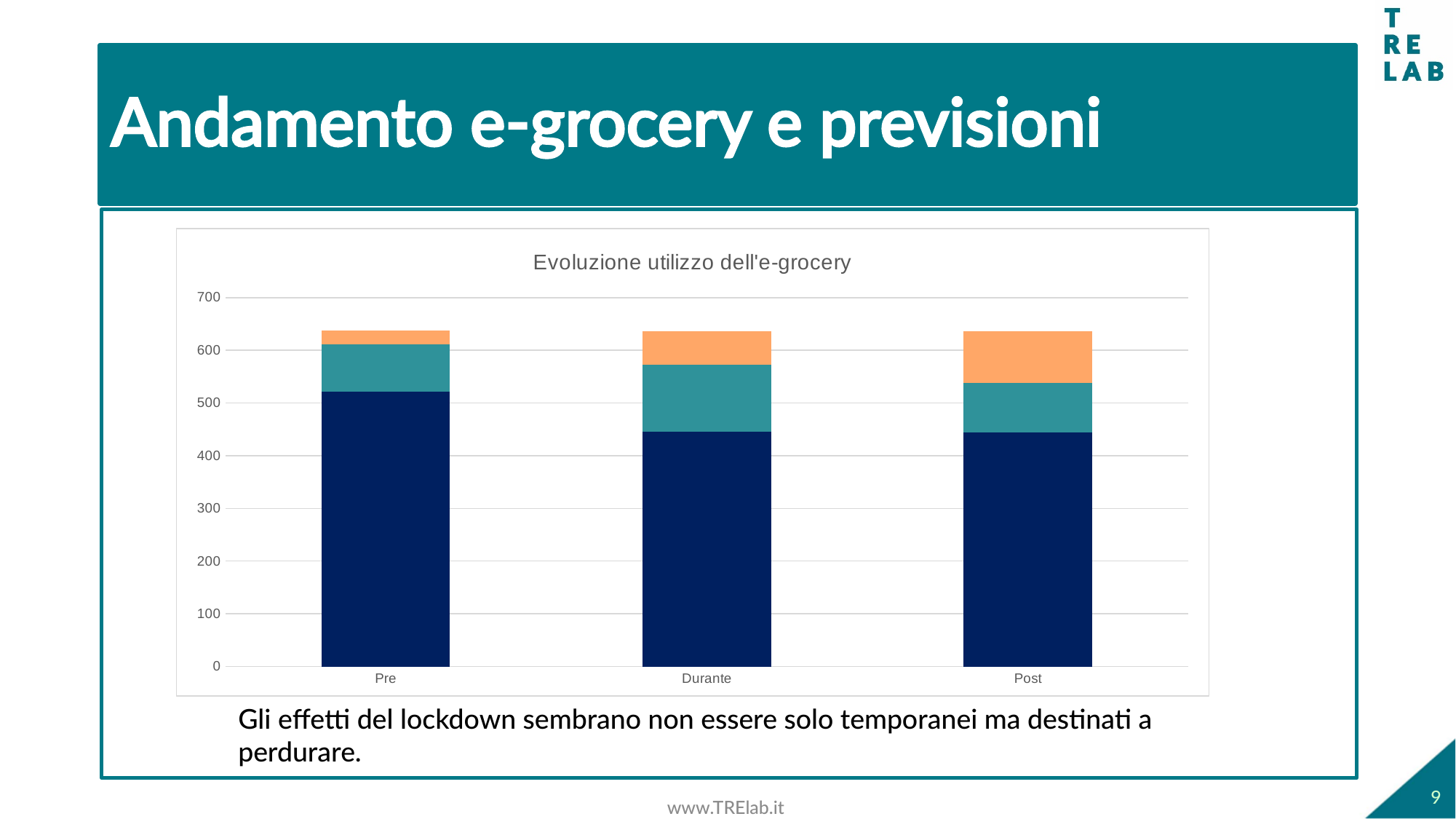

# Andamento e-grocery e previsioni

### Chart: Evoluzione utilizzo dell'e-grocery

| Category | Mai | Qualche volta | Spesso |
|---|---|---|---|
| Pre | 521.0 | 91.0 | 25.0 |
| Durante | 445.0 | 127.0 | 64.0 |
| Post | 444.0 | 94.0 | 98.0 |
Gli effetti del lockdown sembrano non essere solo temporanei ma destinati a perdurare.

9
www.TRElab.it